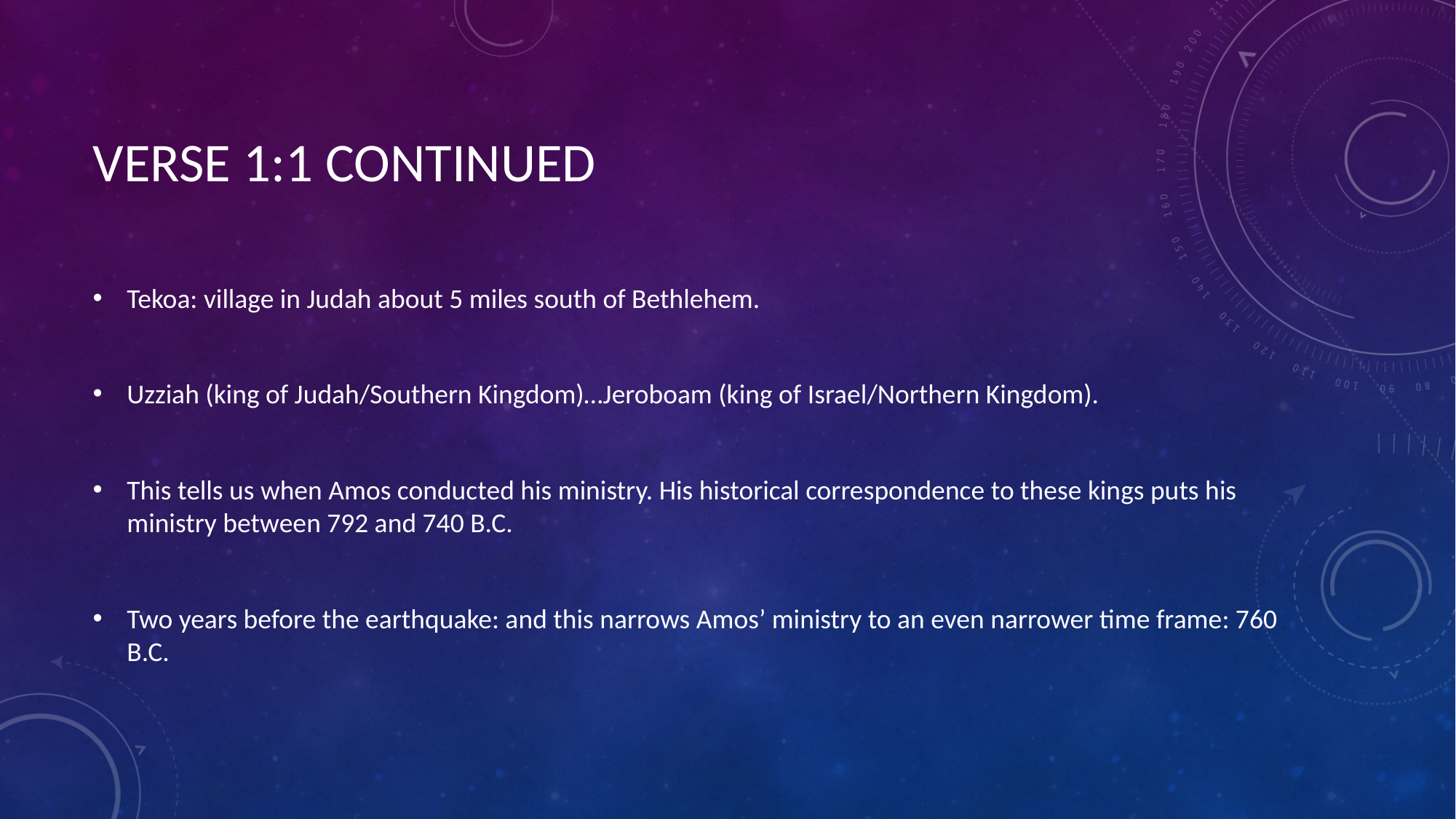

# Verse 1:1 continued
Tekoa: village in Judah about 5 miles south of Bethlehem.

Uzziah (king of Judah/Southern Kingdom)…Jeroboam (king of Israel/Northern Kingdom).

This tells us when Amos conducted his ministry. His historical correspondence to these kings puts his ministry between 792 and 740 B.C.

Two years before the earthquake: and this narrows Amos’ ministry to an even narrower time frame: 760 B.C.